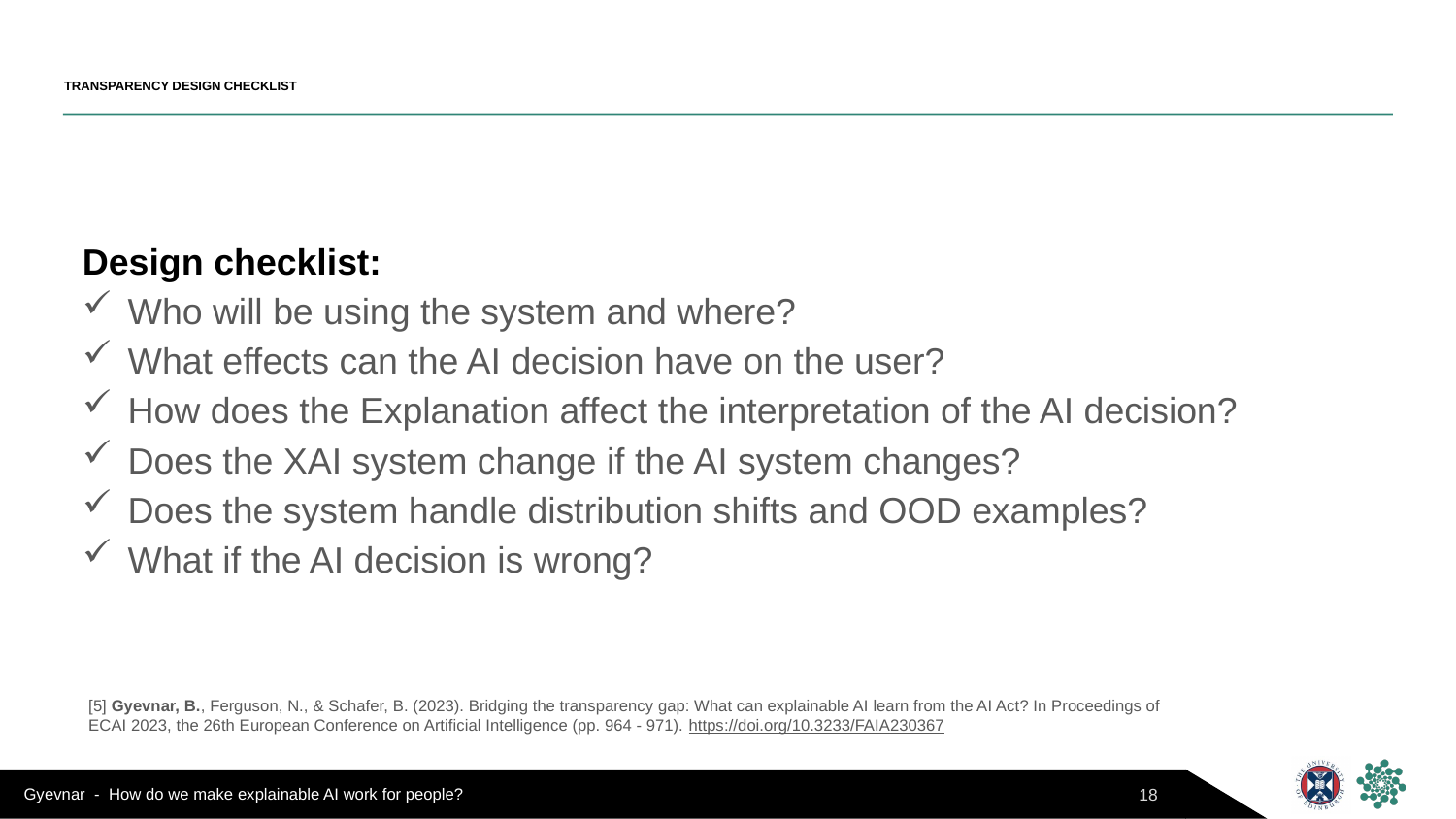

# TRANSPARENCY DESIGN CHECKLIST
Design checklist:
Who will be using the system and where?
What effects can the AI decision have on the user?
How does the Explanation affect the interpretation of the AI decision?
Does the XAI system change if the AI system changes?
Does the system handle distribution shifts and OOD examples?
What if the AI decision is wrong?

[5] Gyevnar, B., Ferguson, N., & Schafer, B. (2023). Bridging the transparency gap: What can explainable AI learn from the AI Act? In Proceedings of ECAI 2023, the 26th European Conference on Artificial Intelligence (pp. 964 - 971). https://doi.org/10.3233/FAIA230367
18